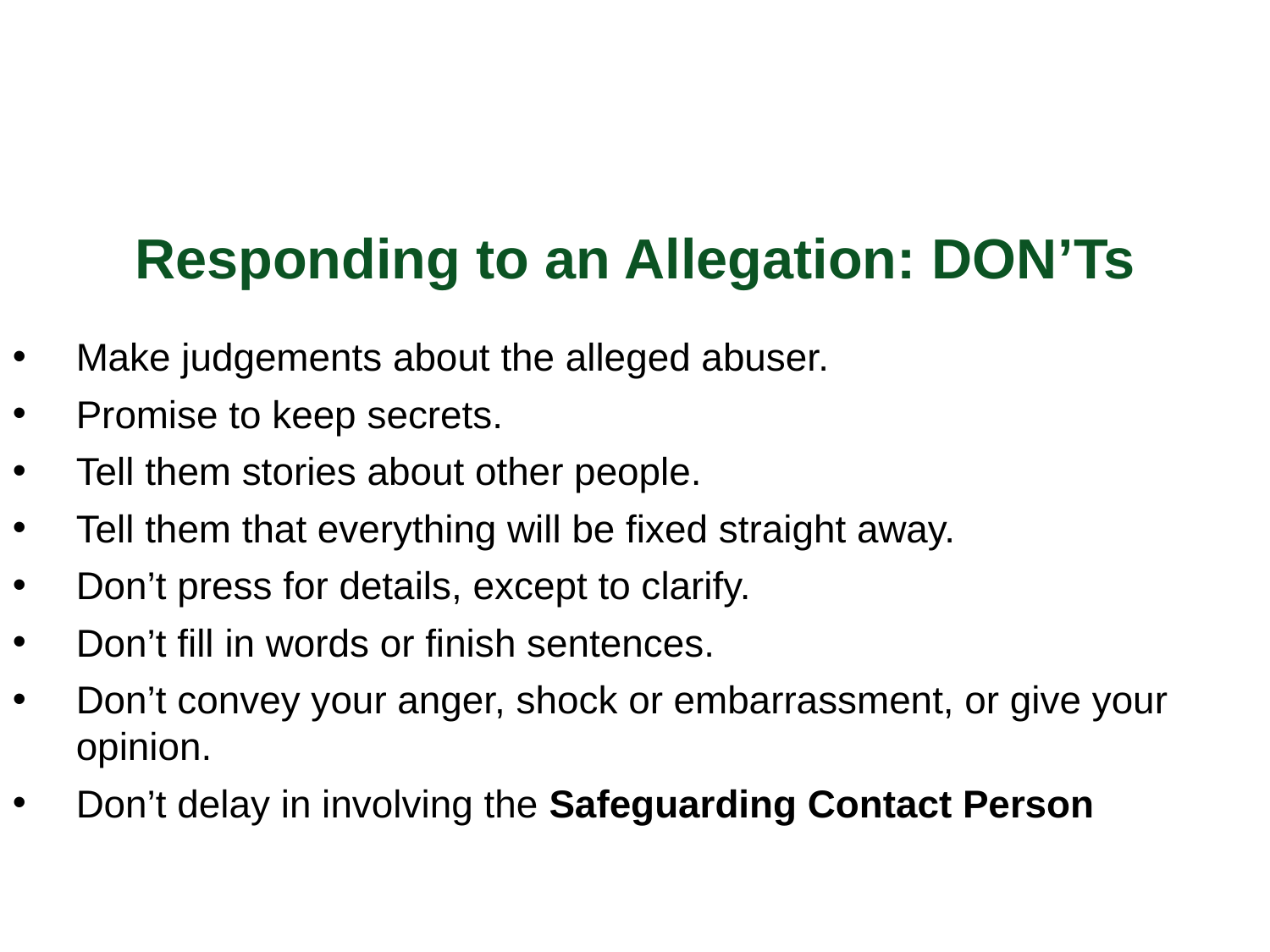

Responding to an Allegation: DON’Ts
Make judgements about the alleged abuser.
Promise to keep secrets.
Tell them stories about other people.
Tell them that everything will be fixed straight away.
Don’t press for details, except to clarify.
Don’t fill in words or finish sentences.
Don’t convey your anger, shock or embarrassment, or give your opinion.
Don’t delay in involving the Safeguarding Contact Person